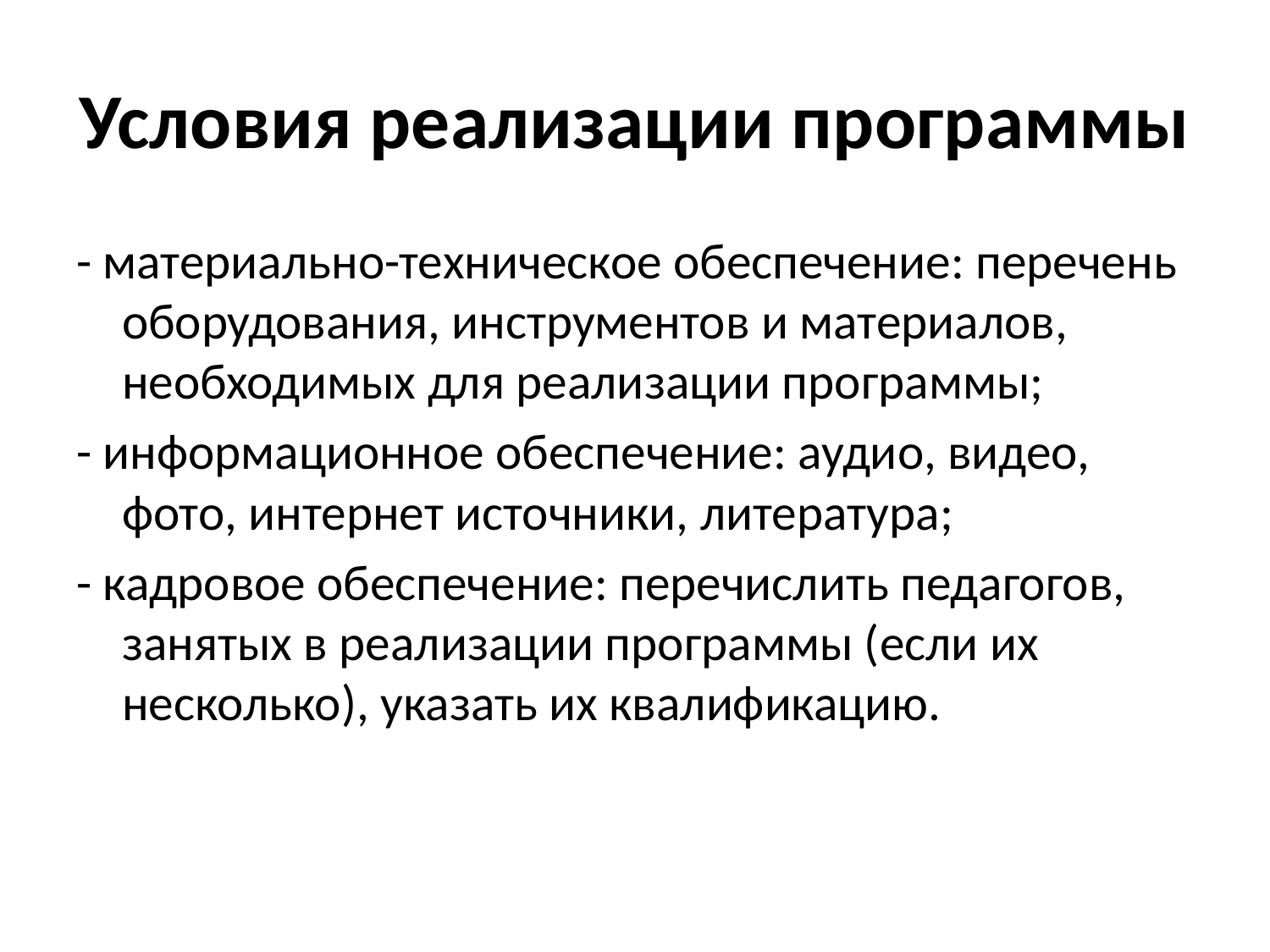

# Условия реализации программы
- материально-техническое обеспечение: перечень оборудования, инструментов и материалов, необходимых для реализации программы;
- информационное обеспечение: аудио, видео, фото, интернет источники, литература;
- кадровое обеспечение: перечислить педагогов, занятых в реализации программы (если их несколько), указать их квалификацию.